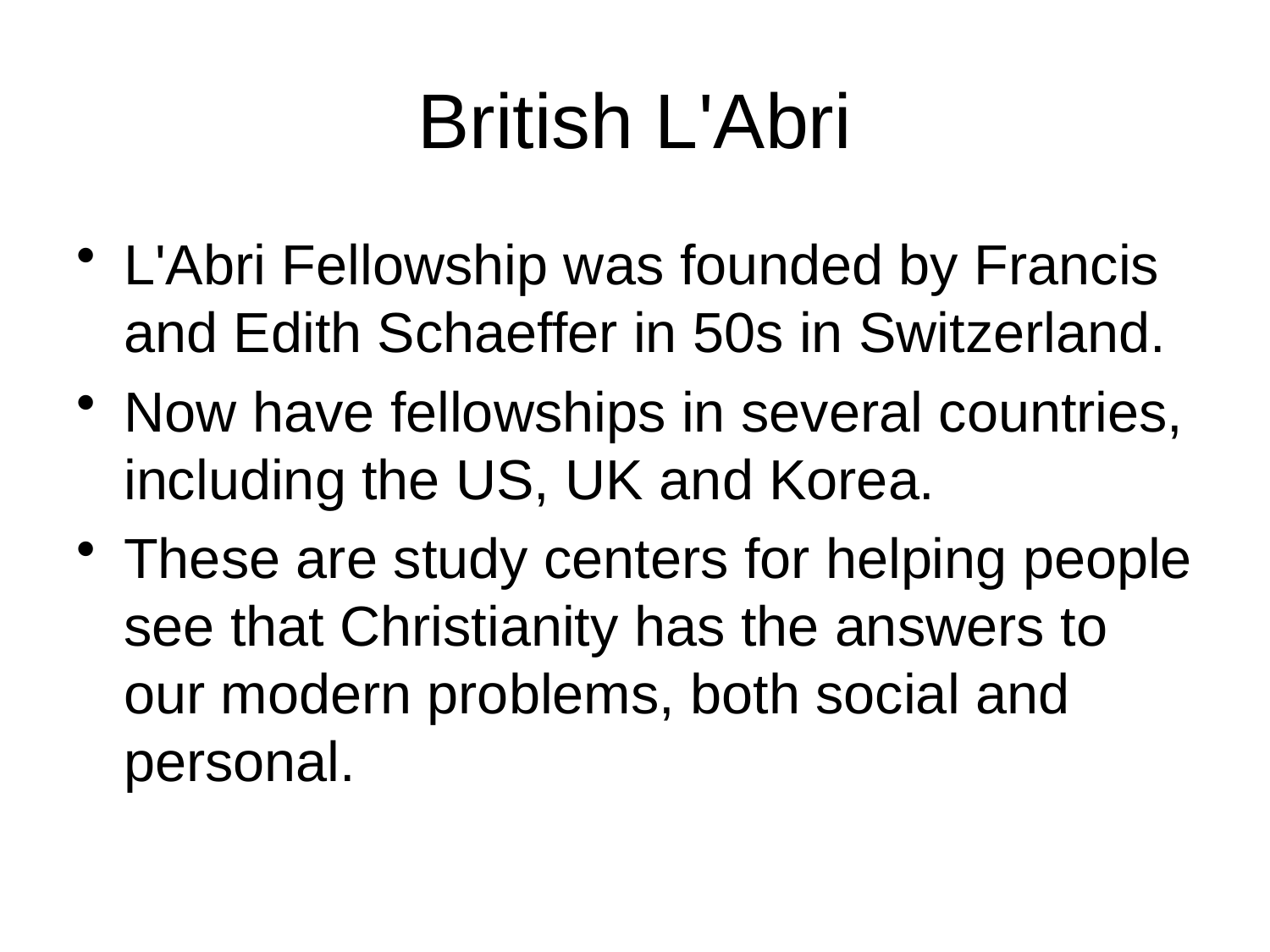

# British L'Abri
L'Abri Fellowship was founded by Francis and Edith Schaeffer in 50s in Switzerland.
Now have fellowships in several countries, including the US, UK and Korea.
These are study centers for helping people see that Christianity has the answers to our modern problems, both social and personal.